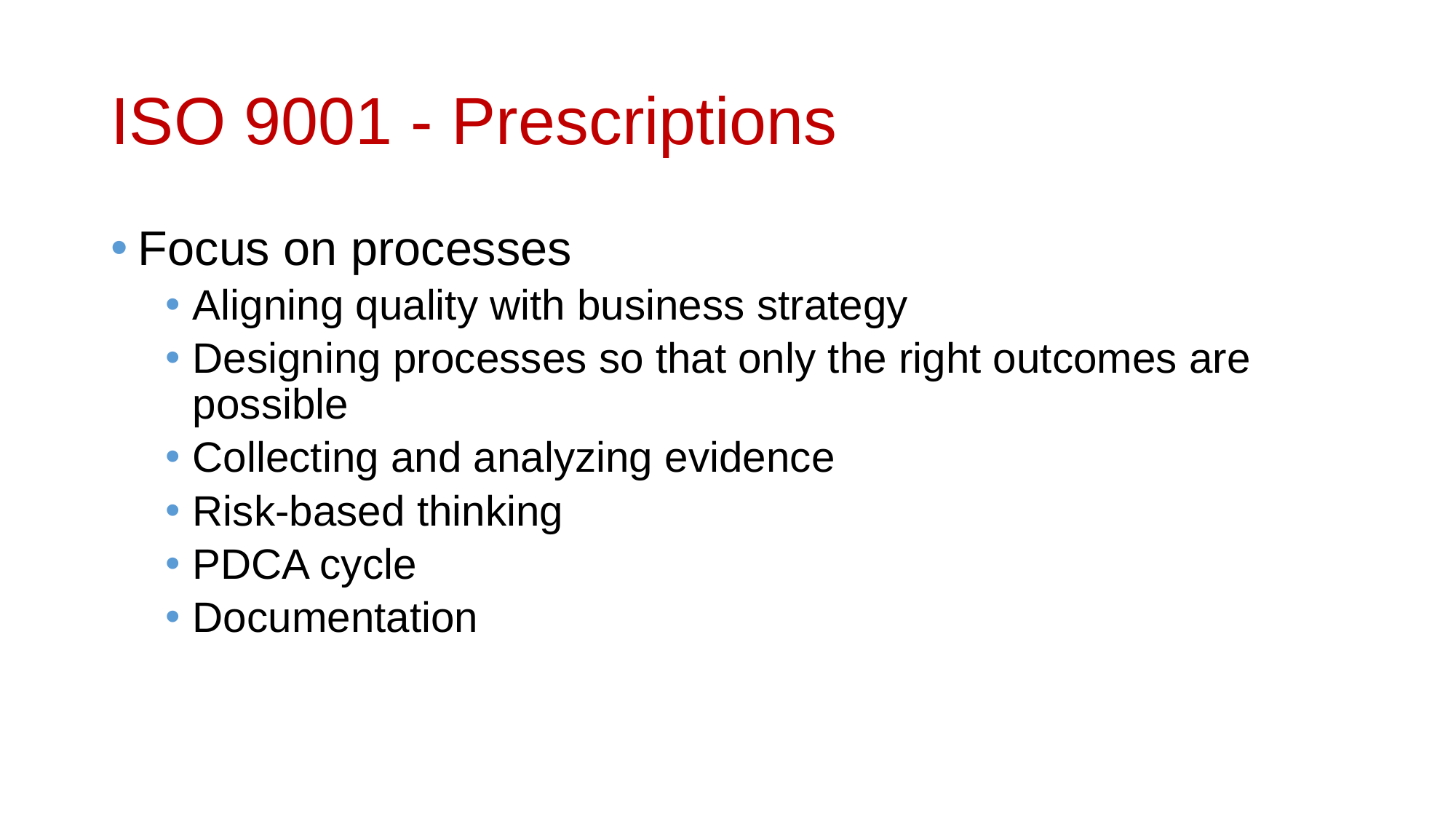

# ISO 9001 - Prescriptions
Focus on processes
Aligning quality with business strategy
Designing processes so that only the right outcomes are possible
Collecting and analyzing evidence
Risk-based thinking
PDCA cycle
Documentation